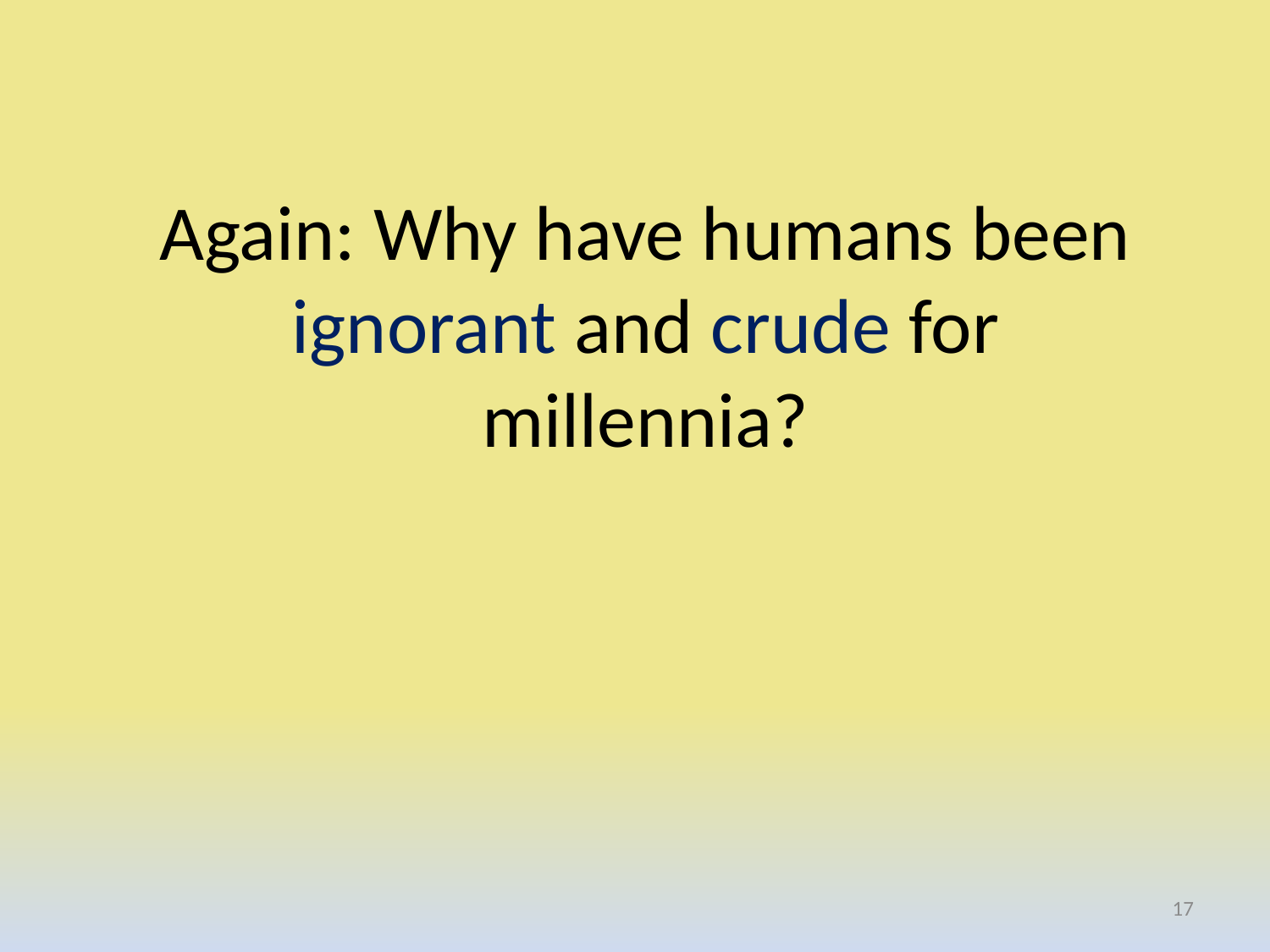

# Again: Why have humans been ignorant and crude for millennia?
17